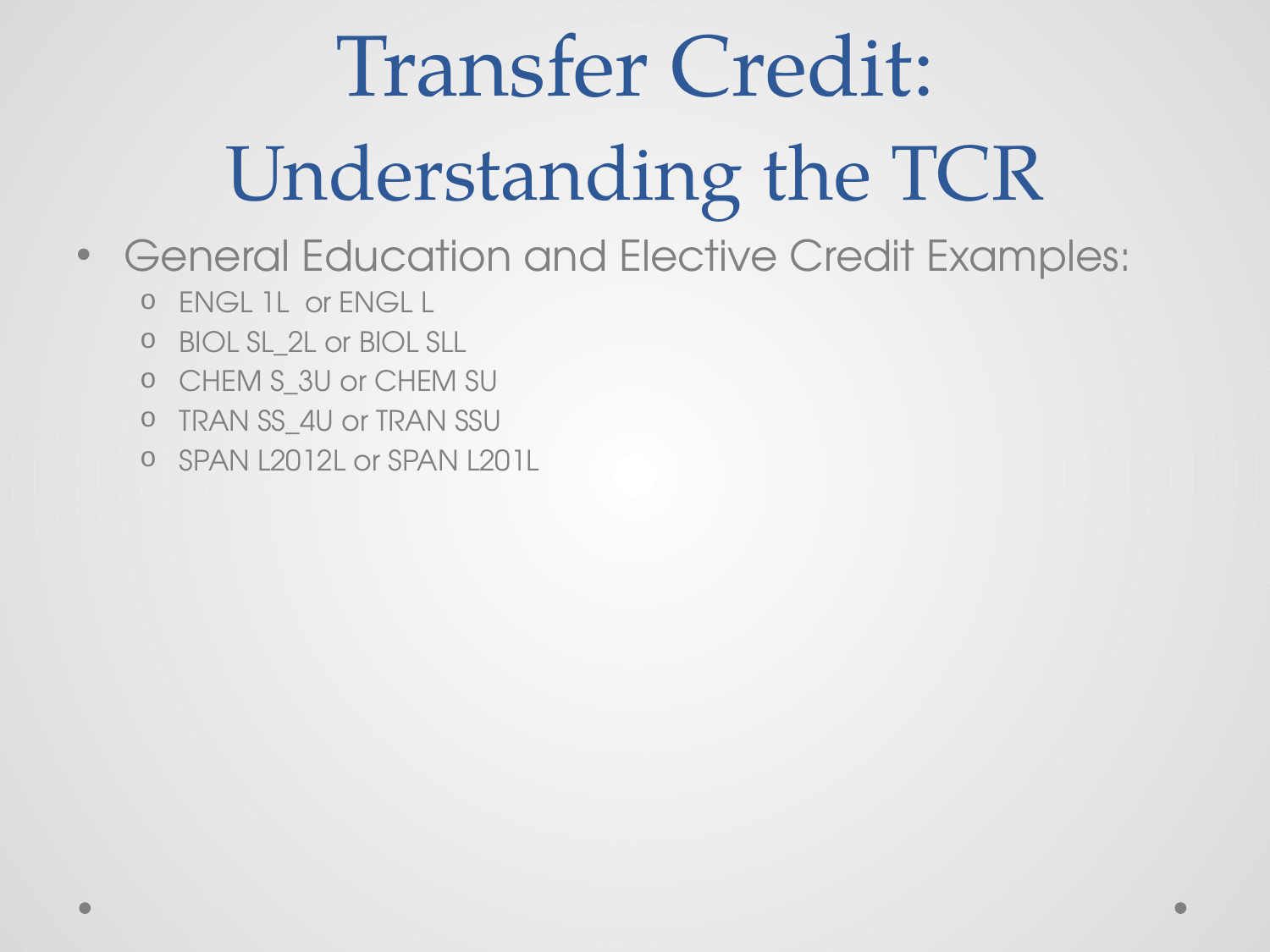

# Transfer Credit: Understanding the TCR
General Education and Elective Credit Examples:
ENGL 1L  or ENGL L
BIOL SL_2L or BIOL SLL
CHEM S_3U or CHEM SU
TRAN SS_4U or TRAN SSU
SPAN L2012L or SPAN L201L